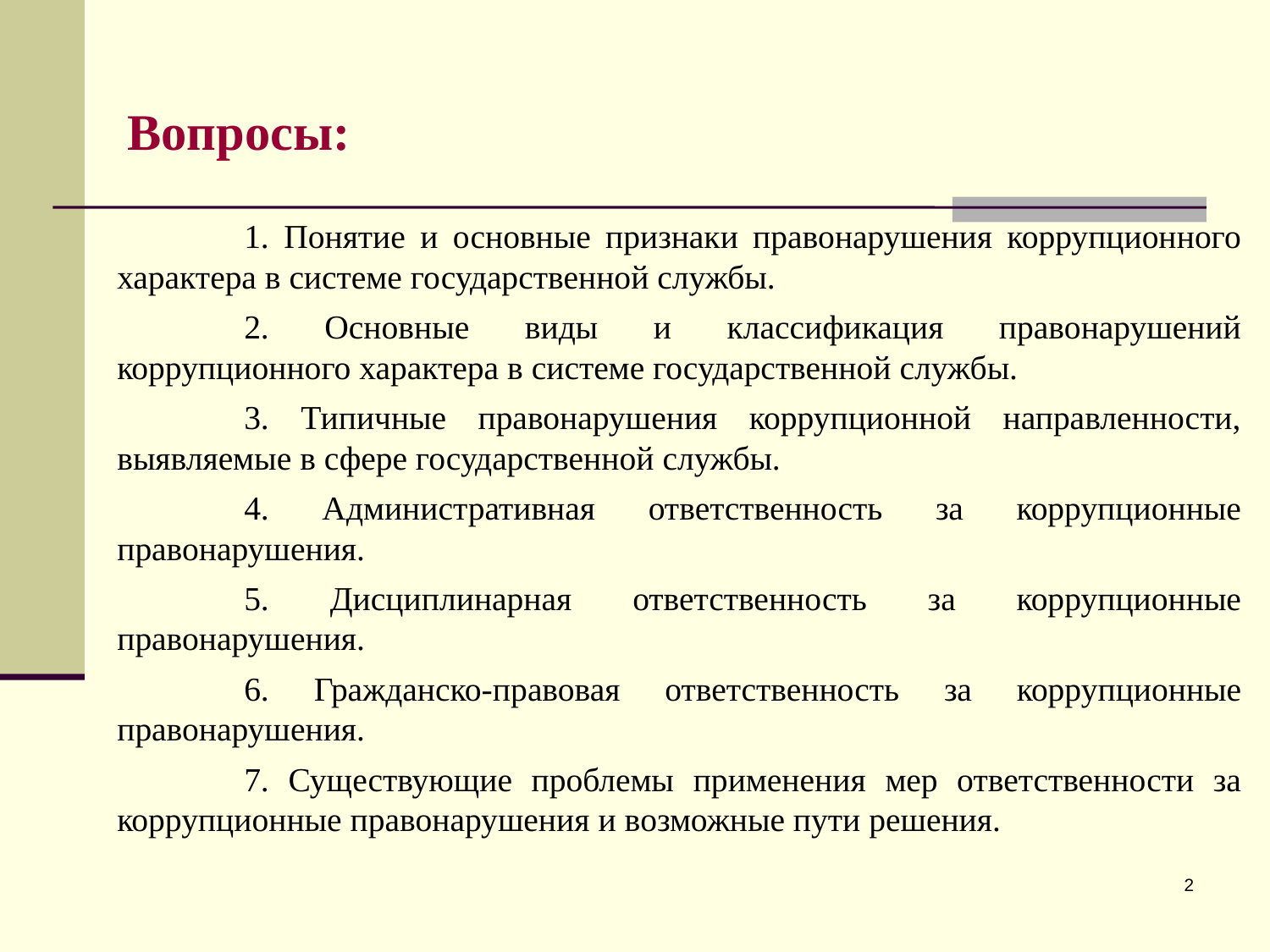

Вопросы:
	1. Понятие и основные признаки правонарушения коррупционного характера в системе государственной службы.
	2. Основные виды и классификация правонарушений коррупционного характера в системе государственной службы.
	3. Типичные правонарушения коррупционной направленности, выявляемые в сфере государственной службы.
	4. Административная ответственность за коррупционные правонарушения.
	5. Дисциплинарная ответственность за коррупционные правонарушения.
	6. Гражданско-правовая ответственность за коррупционные правонарушения.
	7. Существующие проблемы применения мер ответственности за коррупционные правонарушения и возможные пути решения.
2